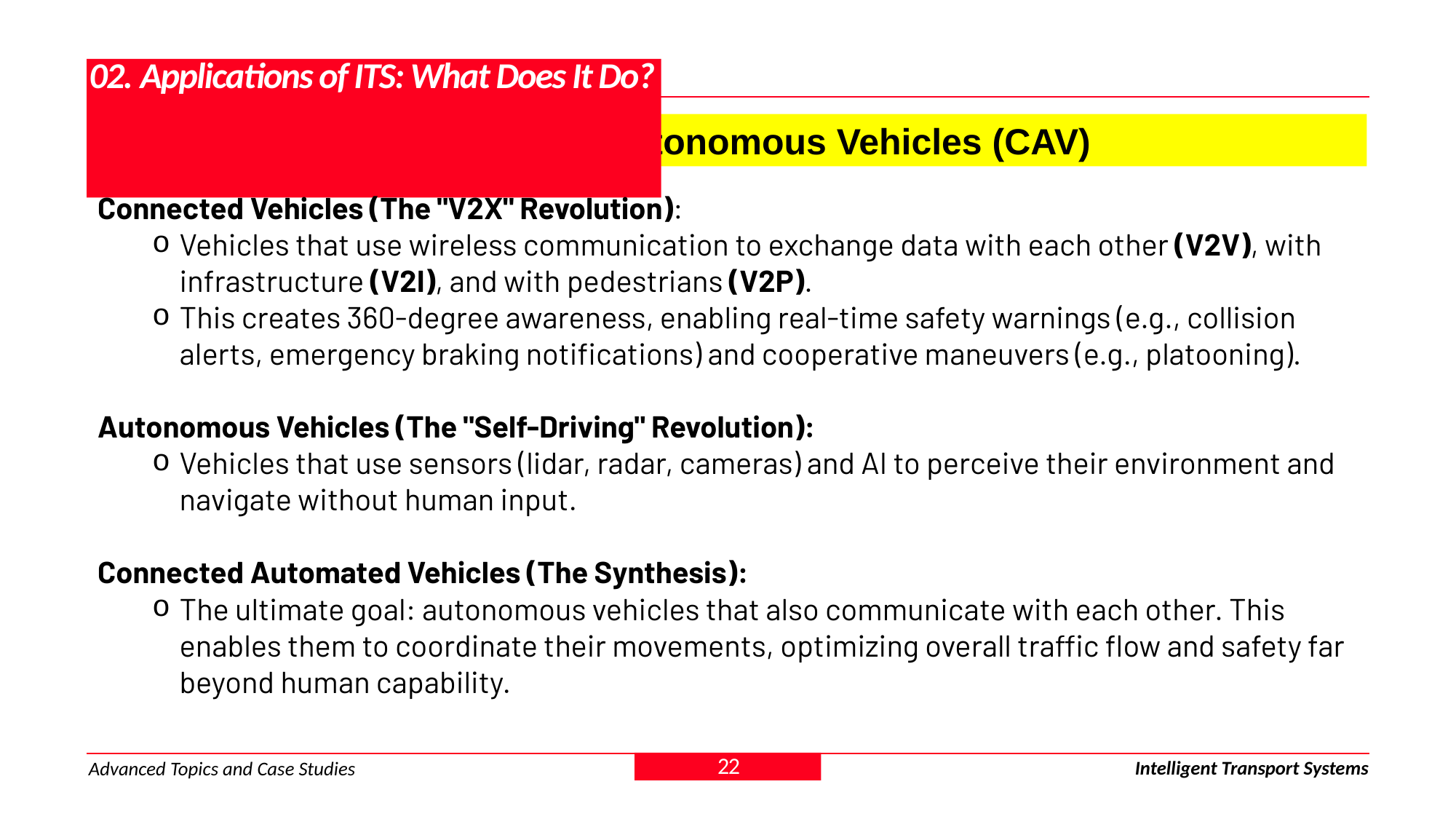

# 02. Applications of ITS: What Does It Do?
2.4. The Future: Connected & Autonomous Vehicles (CAV)
Connected Vehicles (The "V2X" Revolution):
Vehicles that use wireless communication to exchange data with each other (V2V), with infrastructure (V2I), and with pedestrians (V2P).
This creates 360-degree awareness, enabling real-time safety warnings (e.g., collision alerts, emergency braking notifications) and cooperative maneuvers (e.g., platooning).

Autonomous Vehicles (The "Self-Driving" Revolution):
Vehicles that use sensors (lidar, radar, cameras) and AI to perceive their environment and navigate without human input.

Connected Automated Vehicles (The Synthesis):
The ultimate goal: autonomous vehicles that also communicate with each other. This enables them to coordinate their movements, optimizing overall traffic flow and safety far beyond human capability.